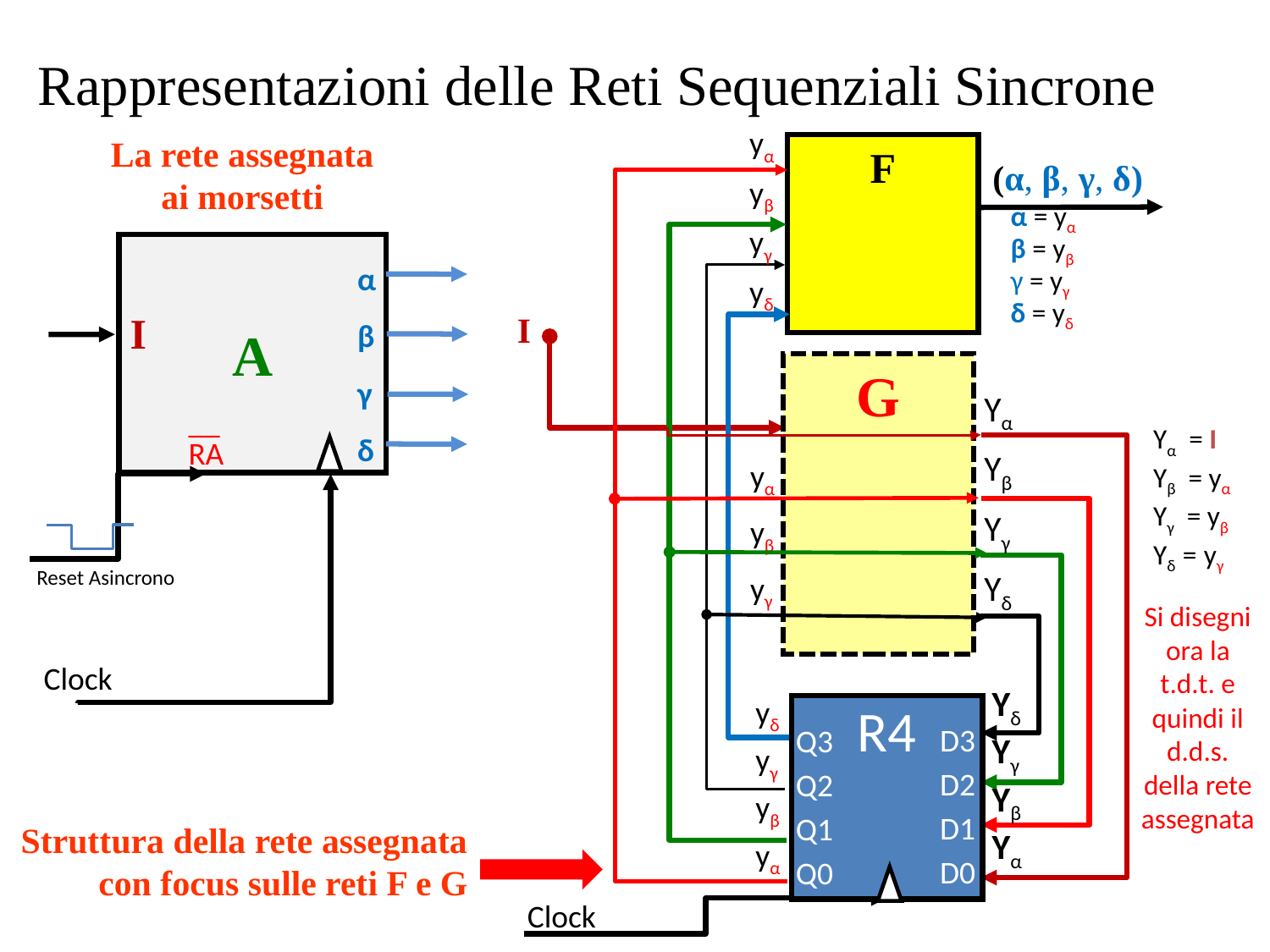

Rappresentazioni delle Reti Sequenziali Sincrone
yα
yβ
yγ
yδ
La rete assegnata ai morsetti
α β γ δ
A

I

__
RA

Reset Asincrono
Clock
F
 (α, β, γ, δ)

α = yα
β = yβ
γ = yγ
δ = yδ

I

yα
yβ
yγ

G
Yα
Yβ
Yγ
Yδ
Yα  = I
Yβ  = yα
Yγ  = yβ
Yδ  =  yγ

Si disegni ora la t.d.t. e quindi il d.d.s. della rete assegnata

Yδ
Yγ
Yβ
Yα
yδ
yγ
yβ
yα
R4

D3
D2
D1
D0
Q3
Q2
Q1
Q0

Clock
Struttura della rete assegnata
con focus sulle reti F e G